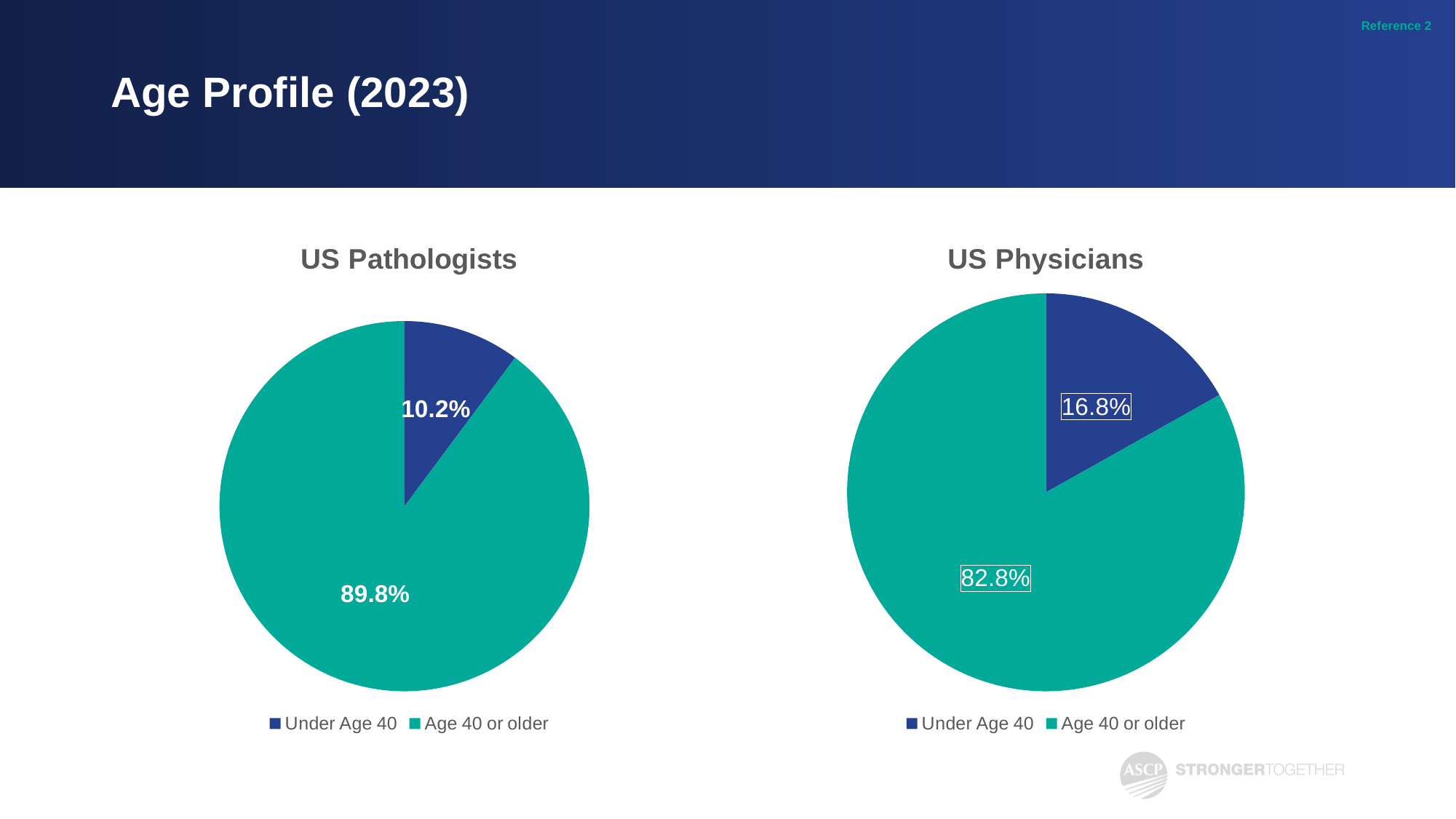

# Age Profile (2023)
Reference 2

### Chart:

| Category | US Pathologists |
|---|---|
| Under Age 40 | 0.102 |
| Age 40 or older | 0.898 |

### Chart: US Physicians

| Category | US Physicians |
|---|---|
| Under Age 40 | 0.168 |
| Age 40 or older | 0.828 |